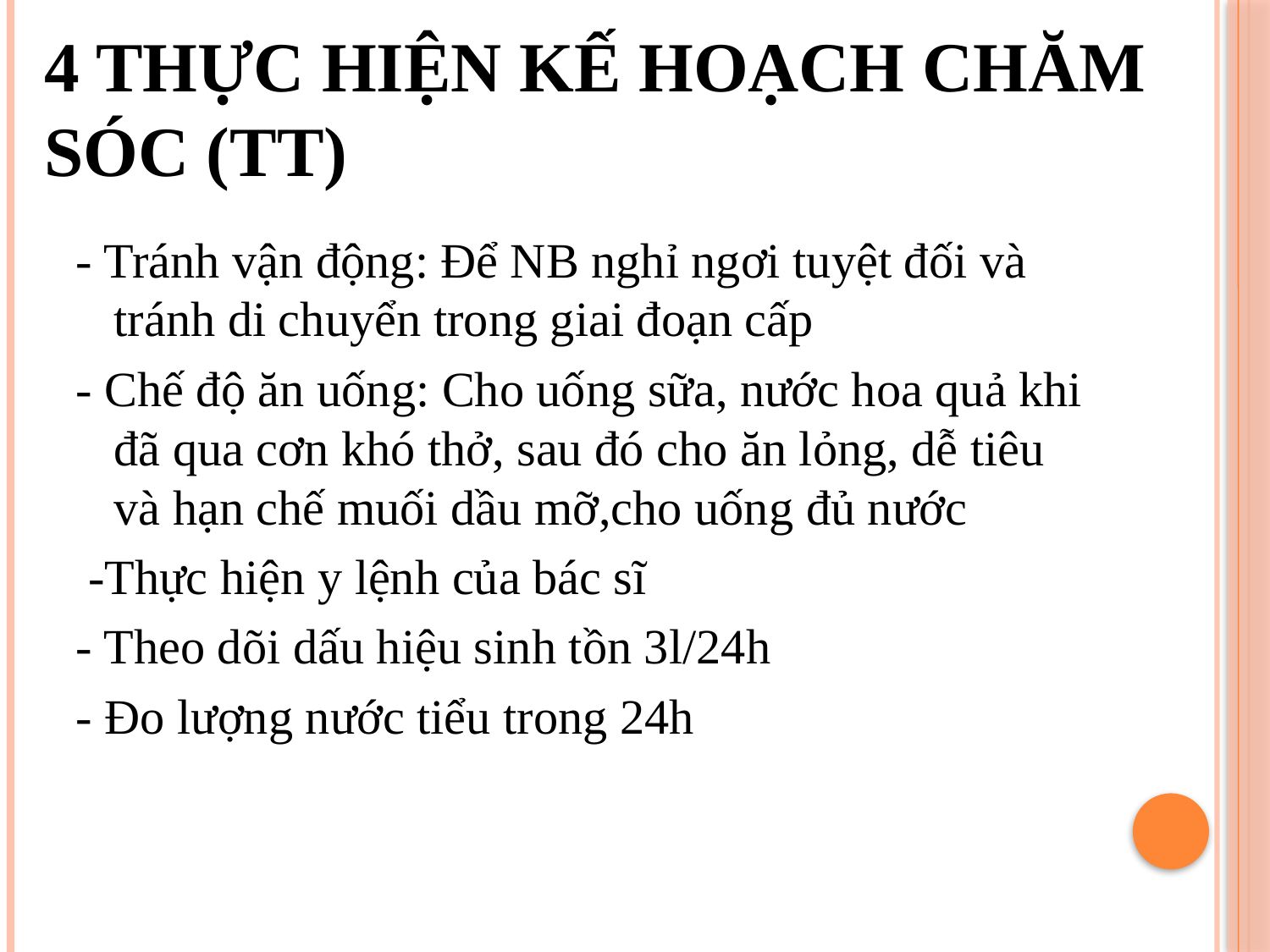

# 4 thực hiện kế hoạch chăm sóc (tt)
- Tránh vận động: Để NB nghỉ ngơi tuyệt đối và tránh di chuyển trong giai đoạn cấp
- Chế độ ăn uống: Cho uống sữa, nước hoa quả khi đã qua cơn khó thở, sau đó cho ăn lỏng, dễ tiêu và hạn chế muối dầu mỡ,cho uống đủ nước
 -Thực hiện y lệnh của bác sĩ
- Theo dõi dấu hiệu sinh tồn 3l/24h
- Đo lượng nước tiểu trong 24h